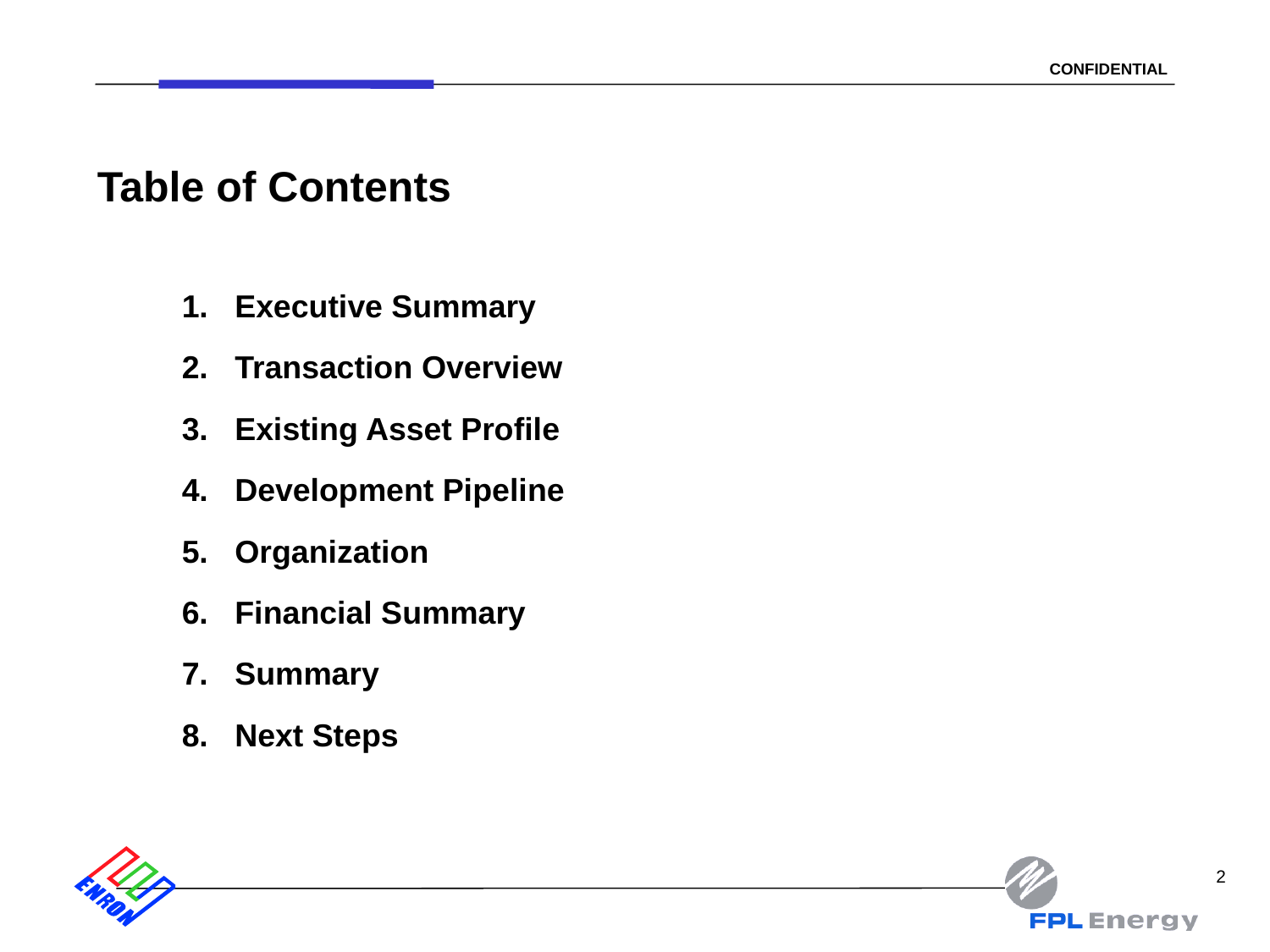

2
# Table of Contents
1.   Executive Summary
2.   Transaction Overview
3.   Existing Asset Profile
4.   Development Pipeline
5.   Organization
6.   Financial Summary
7.   Summary
8.   Next Steps